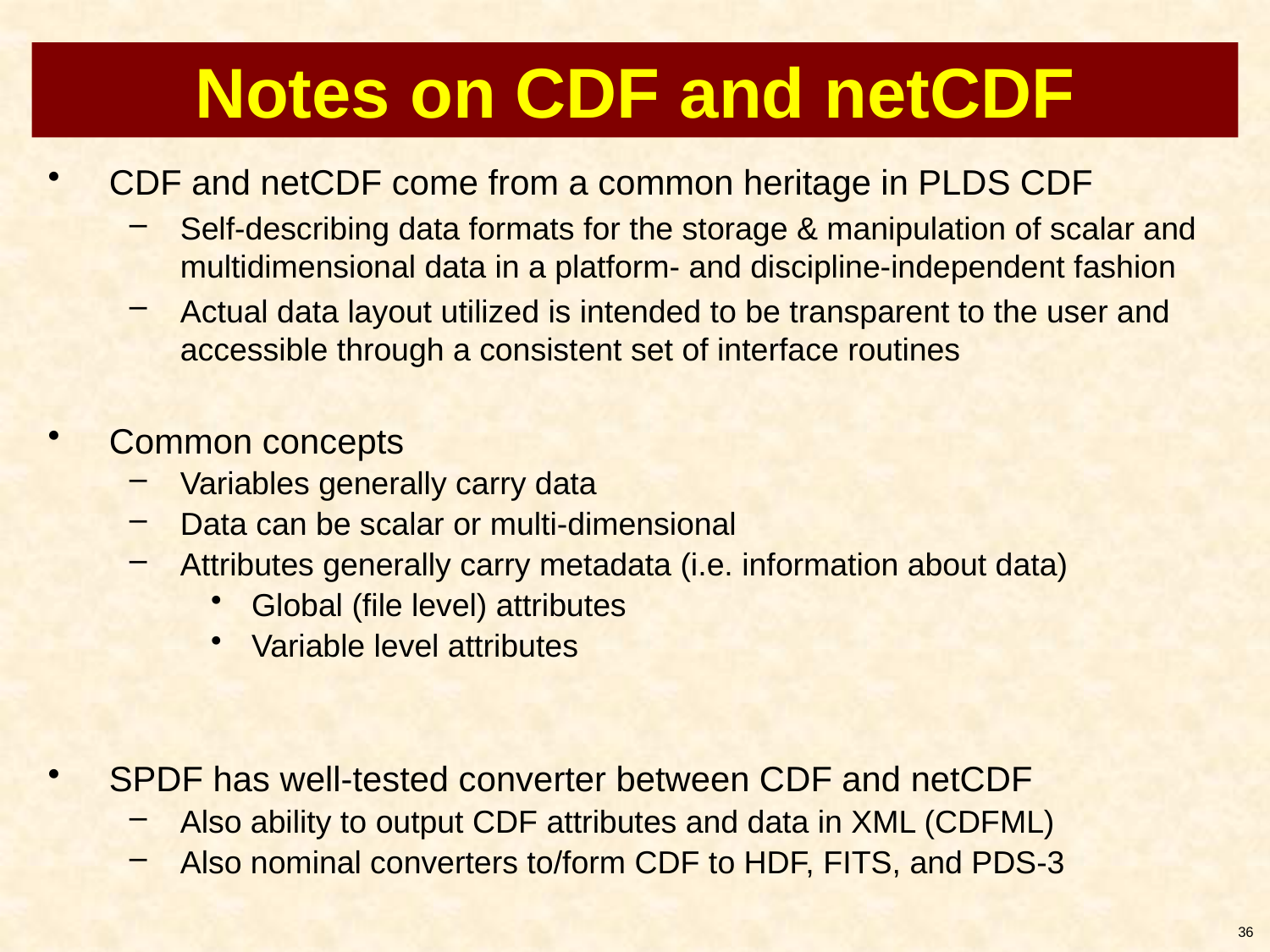

# Notes on CDF and netCDF
CDF and netCDF come from a common heritage in PLDS CDF
Self-describing data formats for the storage & manipulation of scalar and multidimensional data in a platform- and discipline-independent fashion
Actual data layout utilized is intended to be transparent to the user and accessible through a consistent set of interface routines

Common concepts
Variables generally carry data
Data can be scalar or multi-dimensional
Attributes generally carry metadata (i.e. information about data)
Global (file level) attributes
Variable level attributes

SPDF has well-tested converter between CDF and netCDF
Also ability to output CDF attributes and data in XML (CDFML)
Also nominal converters to/form CDF to HDF, FITS, and PDS-3

36